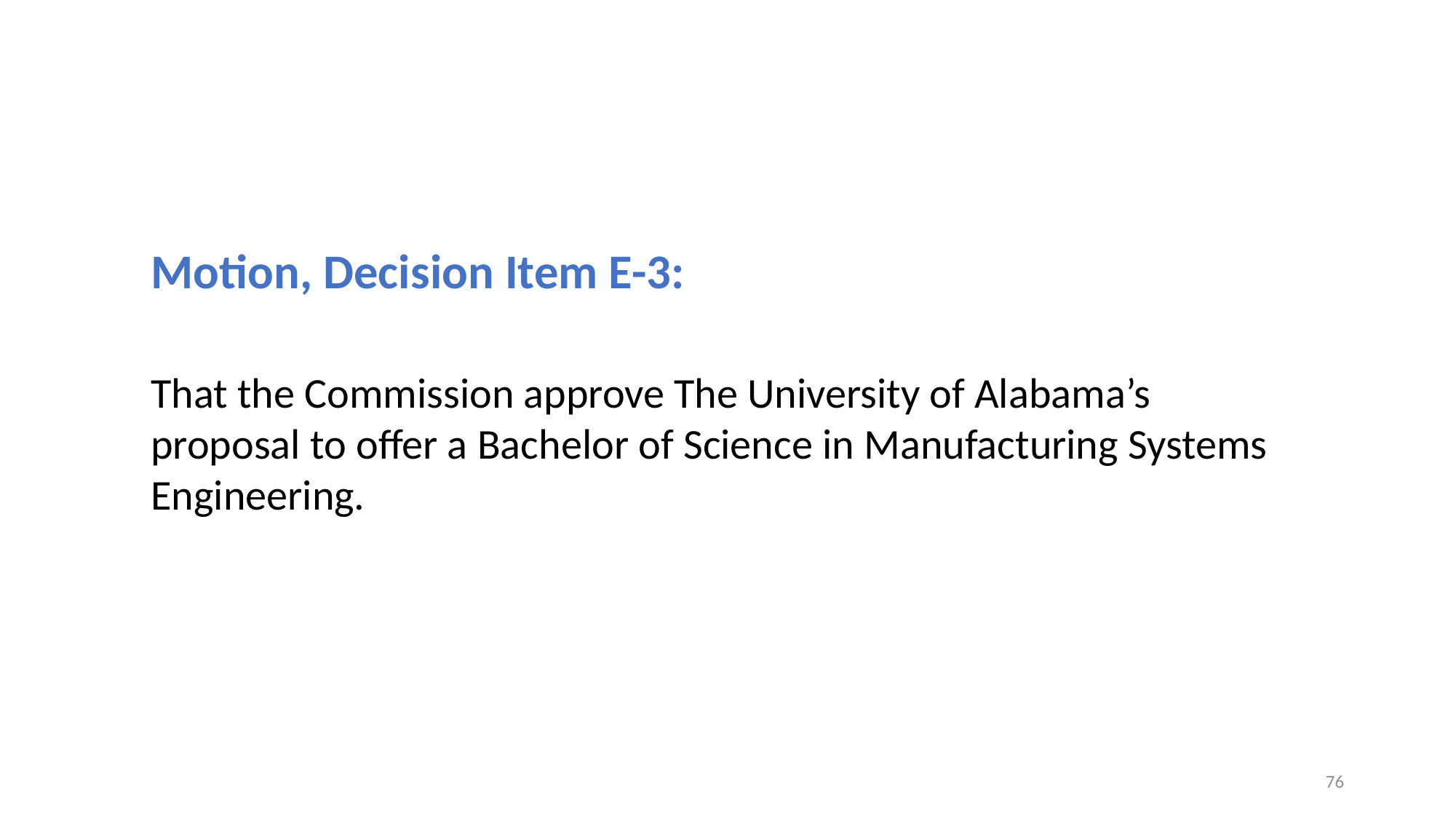

Motion, Decision Item E-3:

That the Commission approve The University of Alabama’s proposal to offer a Bachelor of Science in Manufacturing Systems Engineering.
76